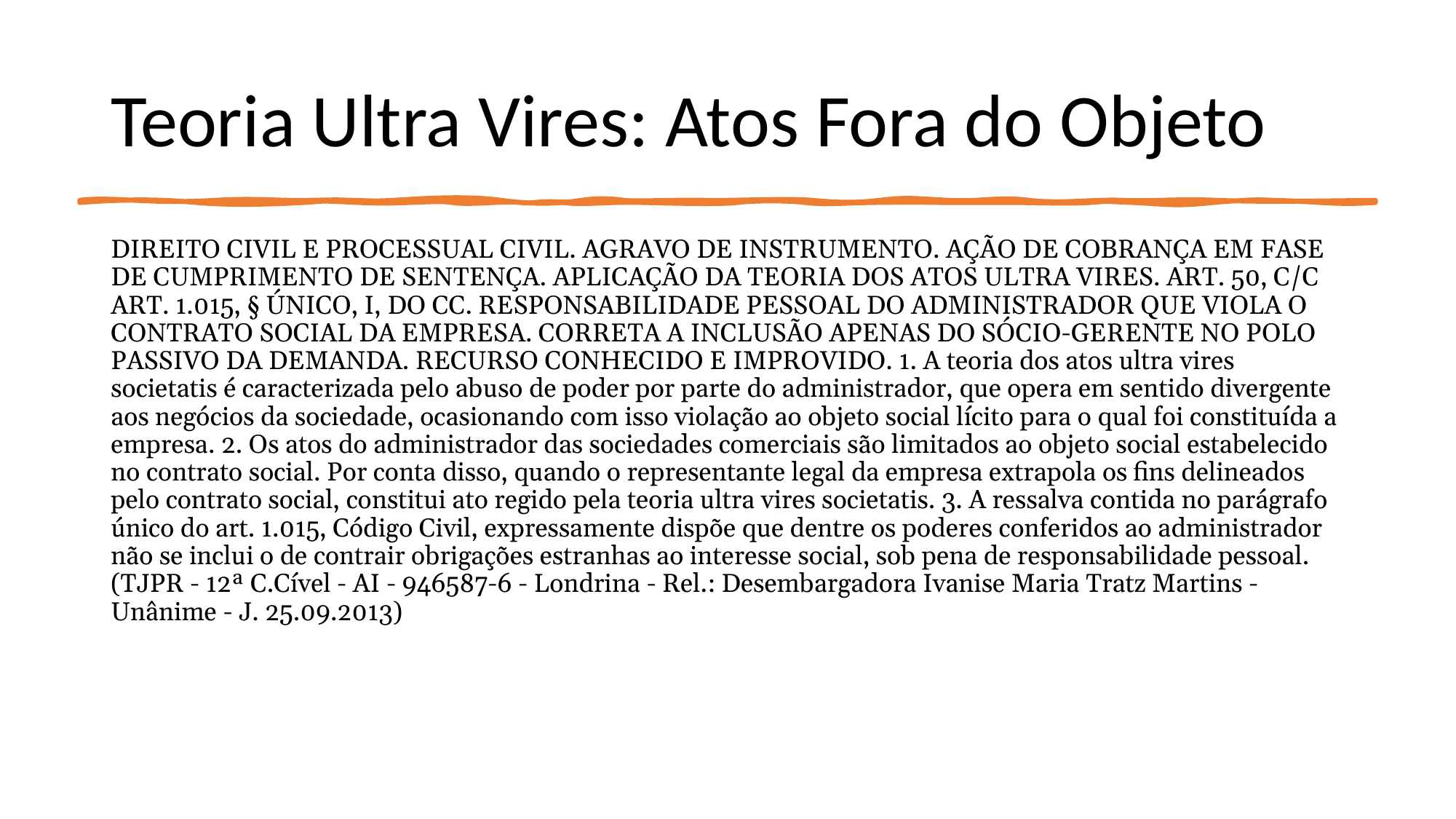

# Teoria Ultra Vires: Atos Fora do Objeto

DIREITO CIVIL E PROCESSUAL CIVIL. AGRAVO DE INSTRUMENTO. AÇÃO DE COBRANÇA EM FASE DE CUMPRIMENTO DE SENTENÇA. APLICAÇÃO DA TEORIA DOS ATOS ULTRA VIRES. ART. 50, C/C ART. 1.015, § ÚNICO, I, DO CC. RESPONSABILIDADE PESSOAL DO ADMINISTRADOR QUE VIOLA O CONTRATO SOCIAL DA EMPRESA. CORRETA A INCLUSÃO APENAS DO SÓCIO-GERENTE NO POLO PASSIVO DA DEMANDA. RECURSO CONHECIDO E IMPROVIDO. 1. A teoria dos atos ultra vires societatis é caracterizada pelo abuso de poder por parte do administrador, que opera em sentido divergente aos negócios da sociedade, ocasionando com isso violação ao objeto social lícito para o qual foi constituída a empresa. 2. Os atos do administrador das sociedades comerciais são limitados ao objeto social estabelecido no contrato social. Por conta disso, quando o representante legal da empresa extrapola os fins delineados pelo contrato social, constitui ato regido pela teoria ultra vires societatis. 3. A ressalva contida no parágrafo único do art. 1.015, Código Civil, expressamente dispõe que dentre os poderes conferidos ao administrador não se inclui o de contrair obrigações estranhas ao interesse social, sob pena de responsabilidade pessoal. (TJPR - 12ª C.Cível - AI - 946587-6 - Londrina - Rel.: Desembargadora Ivanise Maria Tratz Martins - Unânime - J. 25.09.2013)